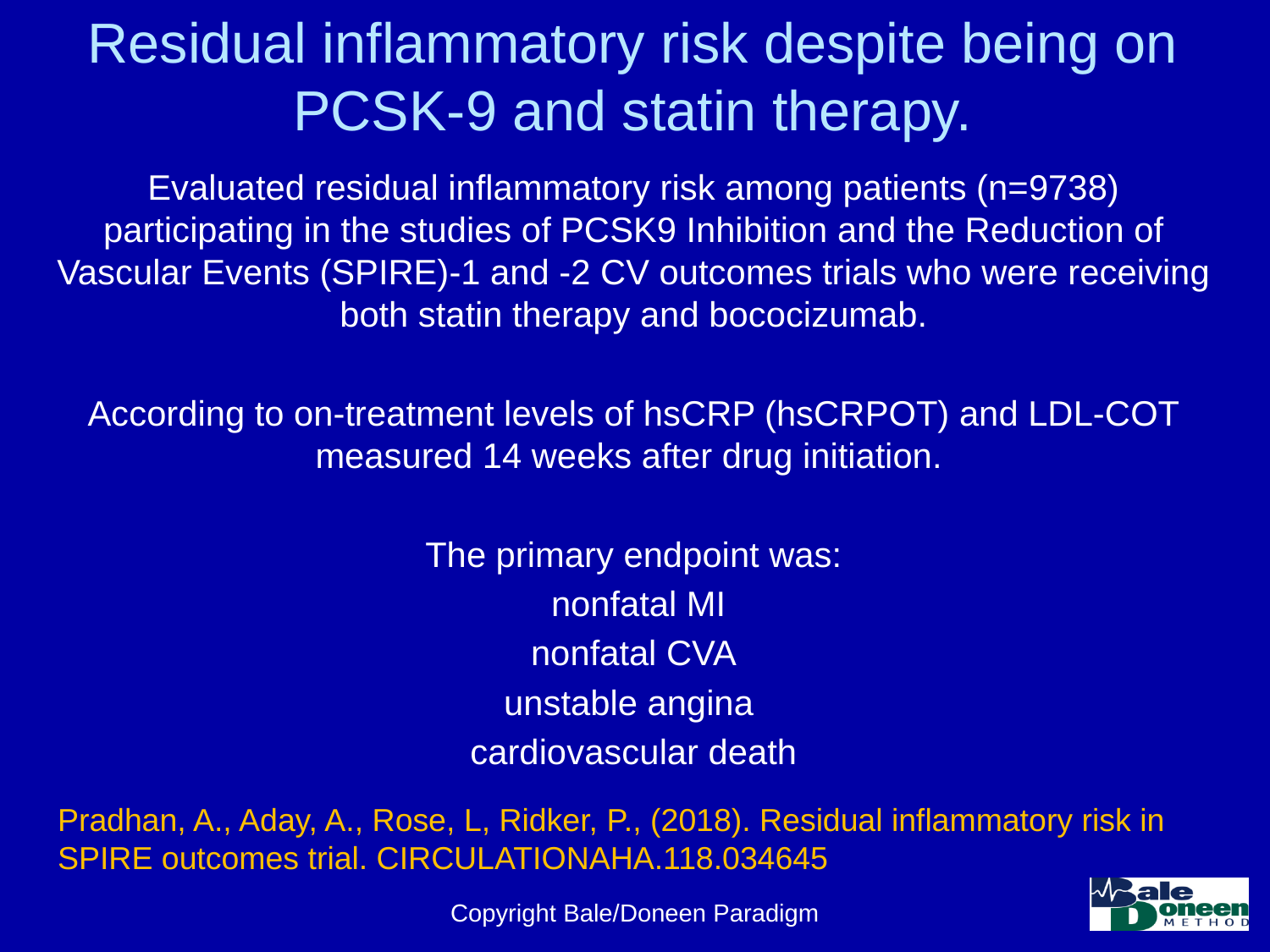

# Residual inflammatory risk despite being on PCSK-9 and statin therapy.
Evaluated residual inflammatory risk among patients (n=9738) participating in the studies of PCSK9 Inhibition and the Reduction of Vascular Events (SPIRE)-1 and -2 CV outcomes trials who were receiving both statin therapy and bococizumab.

According to on-treatment levels of hsCRP (hsCRPOT) and LDL-COT measured 14 weeks after drug initiation.

The primary endpoint was:
 nonfatal MI
nonfatal CVA
unstable angina
cardiovascular death
Pradhan, A., Aday, A., Rose, L, Ridker, P., (2018). Residual inflammatory risk in SPIRE outcomes trial. CIRCULATIONAHA.118.034645
Copyright Bale/Doneen Paradigm